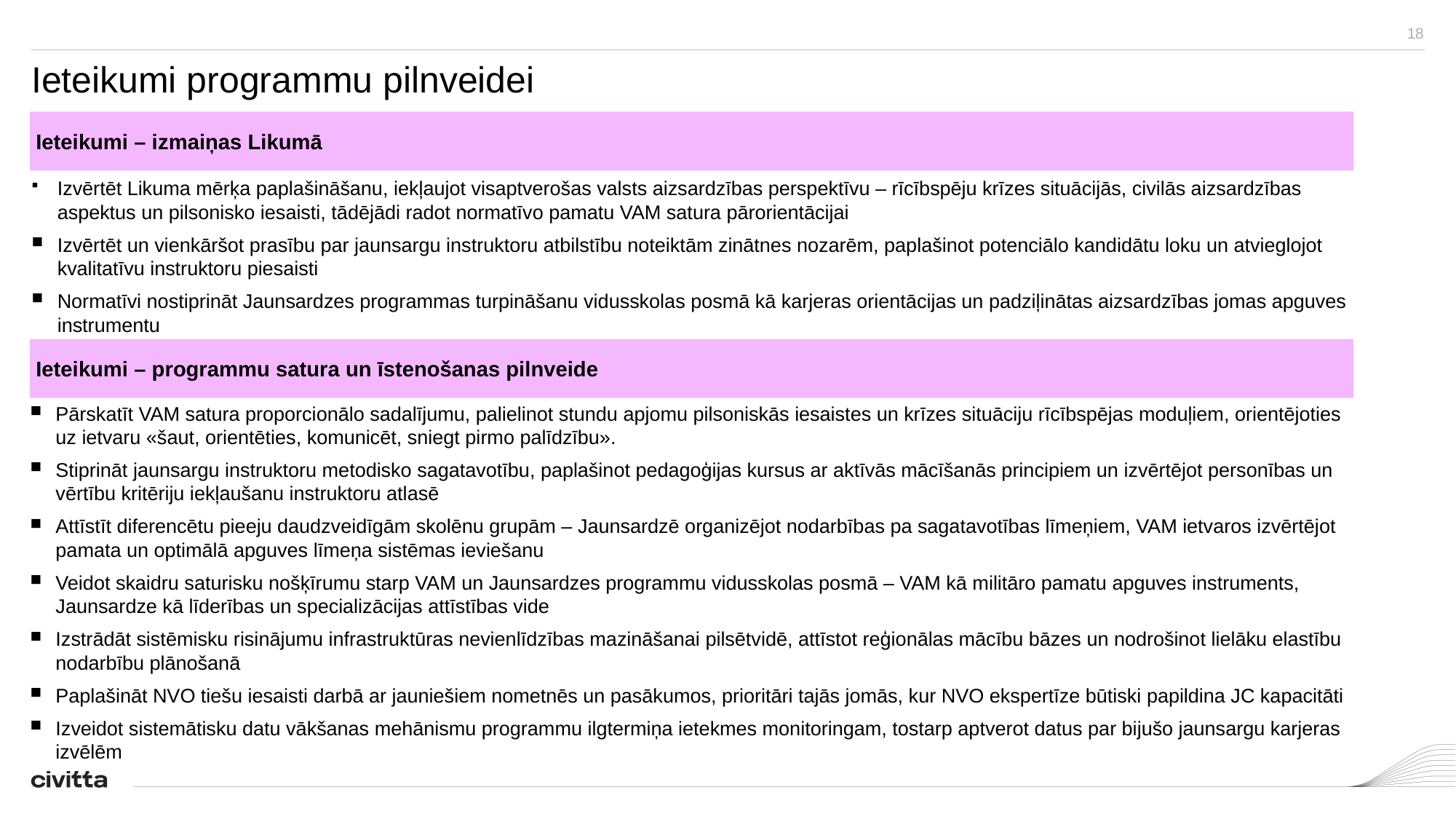

# Ieteikumi programmu pilnveidei
 Ieteikumi – izmaiņas Likumā
Izvērtēt Likuma mērķa paplašināšanu, iekļaujot visaptverošas valsts aizsardzības perspektīvu – rīcībspēju krīzes situācijās, civilās aizsardzības aspektus un pilsonisko iesaisti, tādējādi radot normatīvo pamatu VAM satura pārorientācijai
Izvērtēt un vienkāršot prasību par jaunsargu instruktoru atbilstību noteiktām zinātnes nozarēm, paplašinot potenciālo kandidātu loku un atvieglojot kvalitatīvu instruktoru piesaisti
Normatīvi nostiprināt Jaunsardzes programmas turpināšanu vidusskolas posmā kā karjeras orientācijas un padziļinātas aizsardzības jomas apguves instrumentu

 Ieteikumi – programmu satura un īstenošanas pilnveide
Pārskatīt VAM satura proporcionālo sadalījumu, palielinot stundu apjomu pilsoniskās iesaistes un krīzes situāciju rīcībspējas moduļiem, orientējoties uz ietvaru «šaut, orientēties, komunicēt, sniegt pirmo palīdzību».
Stiprināt jaunsargu instruktoru metodisko sagatavotību, paplašinot pedagoģijas kursus ar aktīvās mācīšanās principiem un izvērtējot personības un vērtību kritēriju iekļaušanu instruktoru atlasē
Attīstīt diferencētu pieeju daudzveidīgām skolēnu grupām – Jaunsardzē organizējot nodarbības pa sagatavotības līmeņiem, VAM ietvaros izvērtējot pamata un optimālā apguves līmeņa sistēmas ieviešanu
Veidot skaidru saturisku nošķīrumu starp VAM un Jaunsardzes programmu vidusskolas posmā – VAM kā militāro pamatu apguves instruments, Jaunsardze kā līderības un specializācijas attīstības vide
Izstrādāt sistēmisku risinājumu infrastruktūras nevienlīdzības mazināšanai pilsētvidē, attīstot reģionālas mācību bāzes un nodrošinot lielāku elastību nodarbību plānošanā
Paplašināt NVO tiešu iesaisti darbā ar jauniešiem nometnēs un pasākumos, prioritāri tajās jomās, kur NVO ekspertīze būtiski papildina JC kapacitāti
Izveidot sistemātisku datu vākšanas mehānismu programmu ilgtermiņa ietekmes monitoringam, tostarp aptverot datus par bijušo jaunsargu karjeras izvēlēm